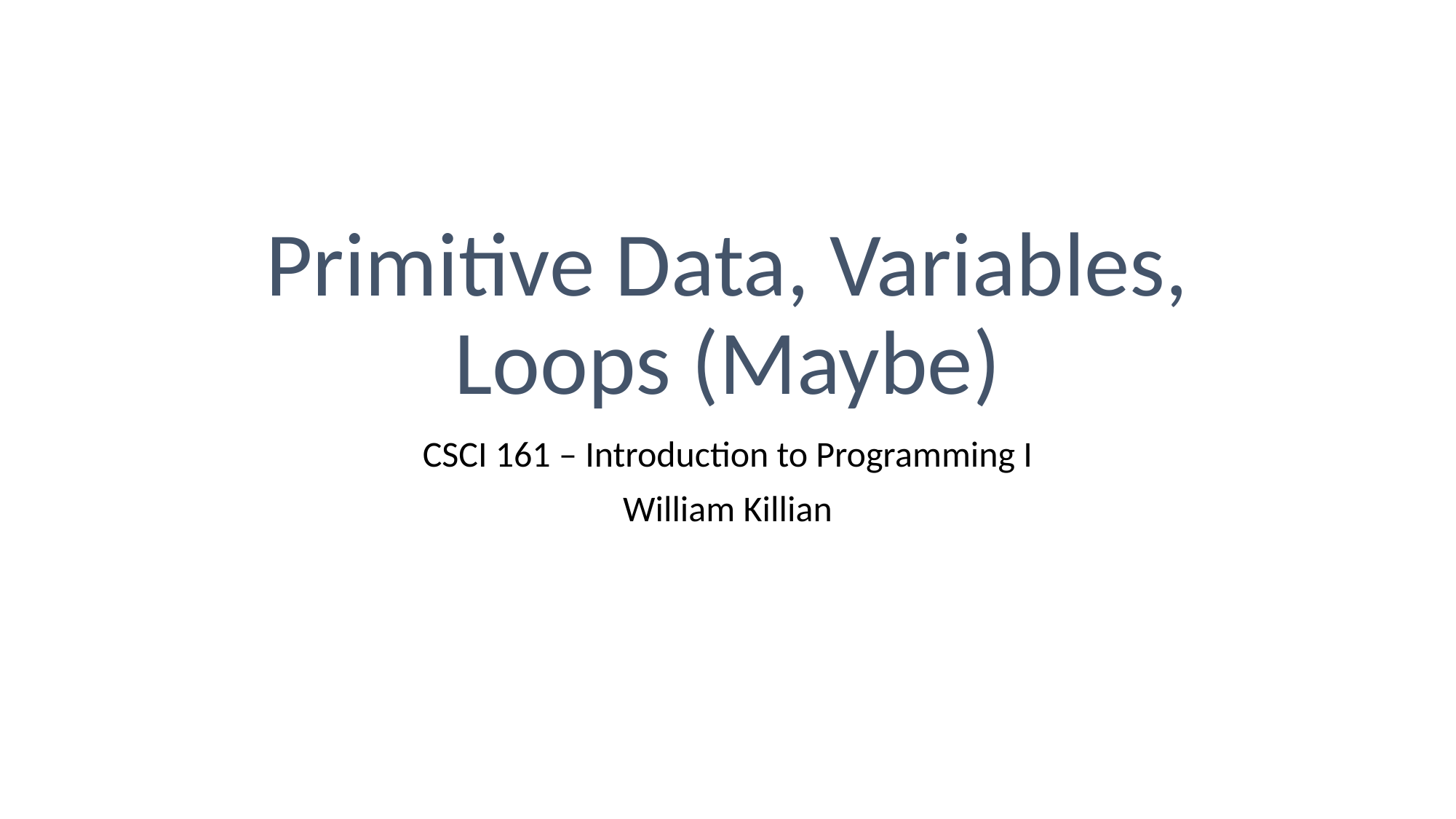

# Primitive Data, Variables, Loops (Maybe)
CSCI 161 – Introduction to Programming I
William Killian